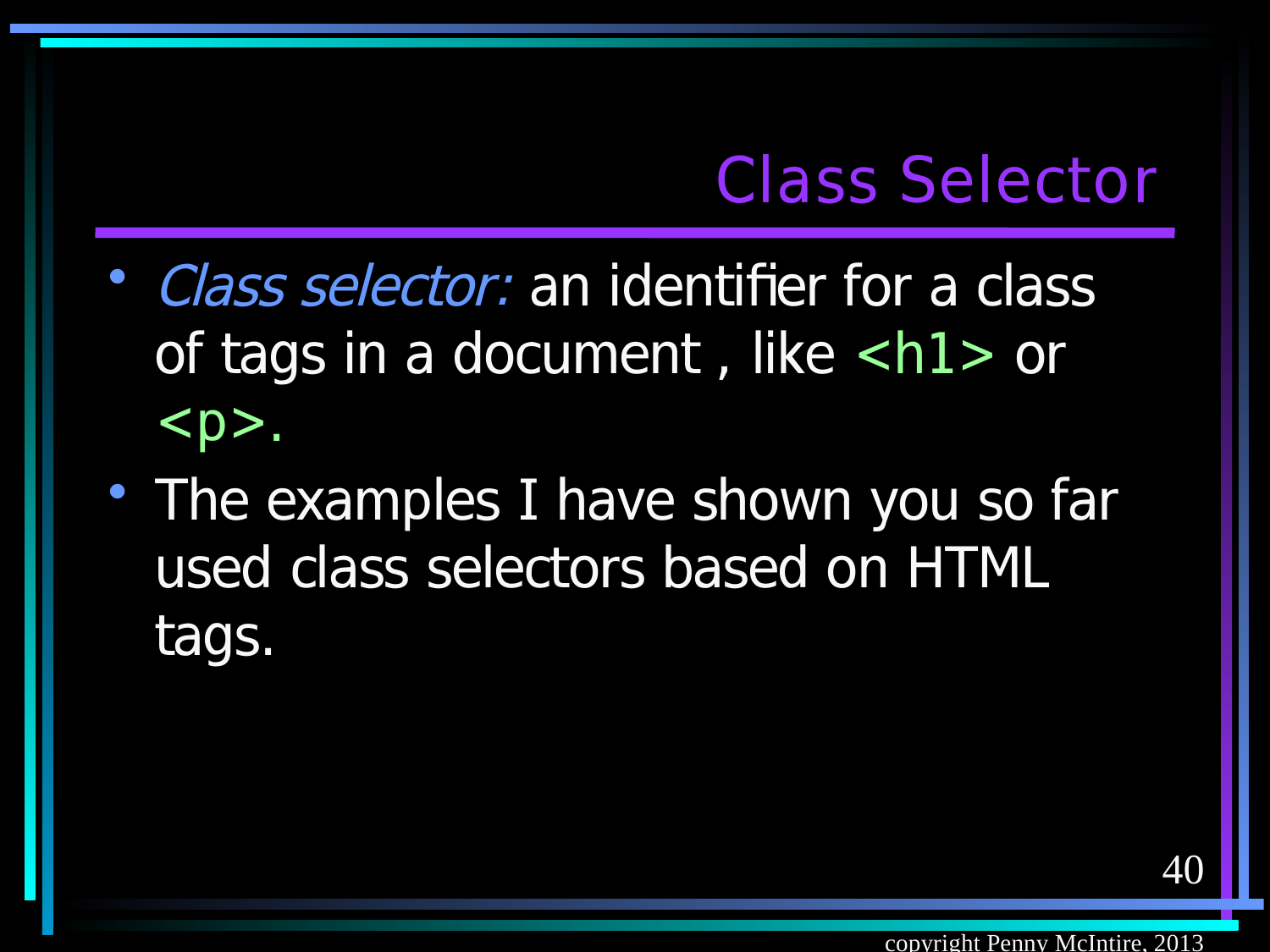

# Class Selector
Class selector: an identifier for a class  of tags in a document , like <h1> or <p>.
The examples I have shown you so far used class selectors based on HTML tags.
40
copyright Penny McIntire, 2013